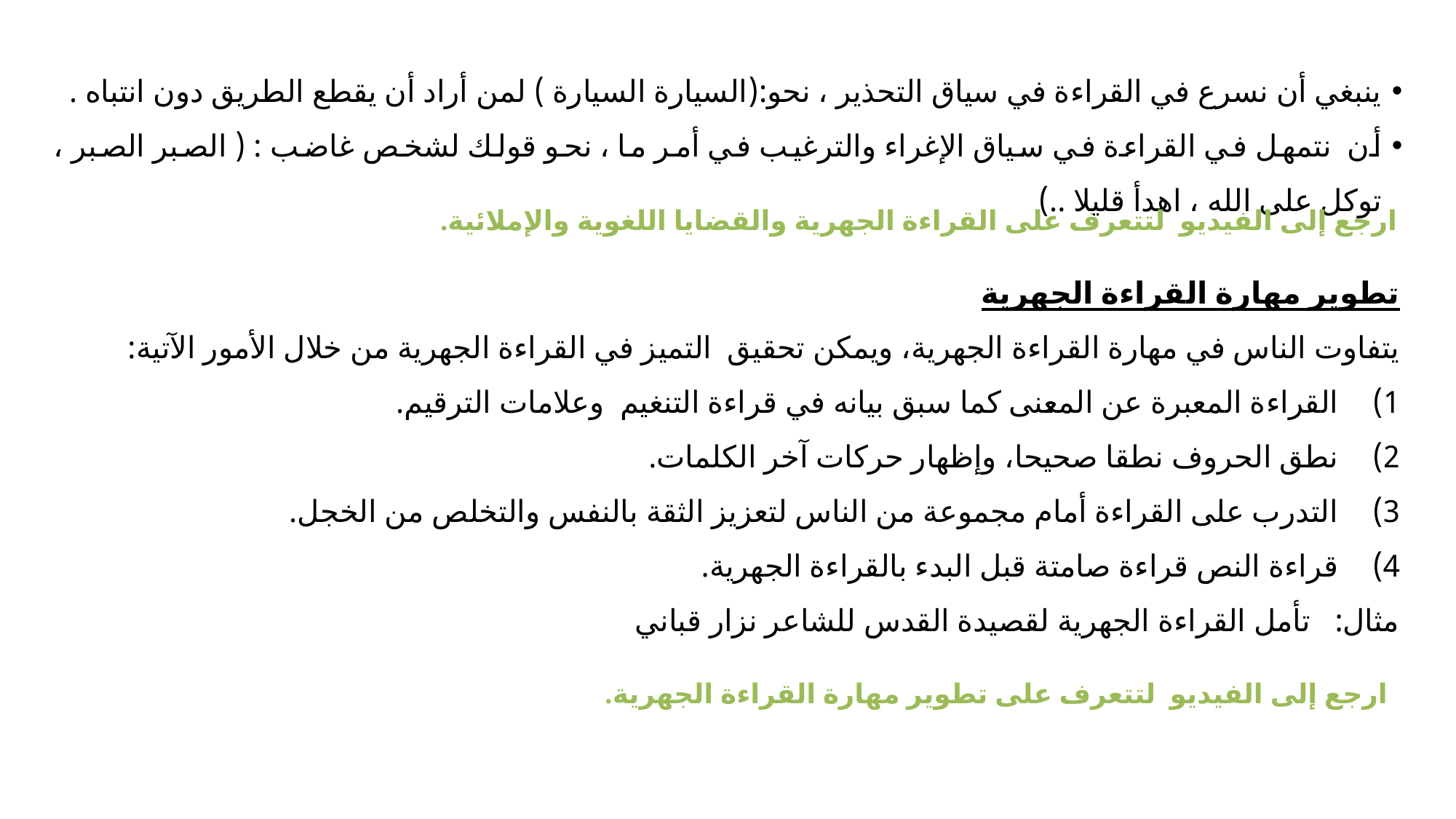

ينبغي أن نسرع في القراءة في سياق التحذير ، نحو:(السيارة السيارة ) لمن أراد أن يقطع الطريق دون انتباه .
أن  نتمهل في القراءة في سياق الإغراء والترغيب في أمر ما ، نحو قولك لشخص غاضب : ( الصبر الصبر ، توكل على الله ، اهدأ قليلا ..)
ارجع إلى الفيديو  لتتعرف على القراءة الجهرية والقضايا اللغوية والإملائية.
تطوير مهارة القراءة الجهرية
يتفاوت الناس في مهارة القراءة الجهرية، ويمكن تحقيق  التميز في القراءة الجهرية من خلال الأمور الآتية:
القراءة المعبرة عن المعنى كما سبق بيانه في قراءة التنغيم  وعلامات الترقيم.
نطق الحروف نطقا صحيحا، وإظهار حركات آخر الكلمات.
التدرب على القراءة أمام مجموعة من الناس لتعزيز الثقة بالنفس والتخلص من الخجل.
قراءة النص قراءة صامتة قبل البدء بالقراءة الجهرية.
مثال:   تأمل القراءة الجهرية لقصيدة القدس للشاعر نزار قباني
ارجع إلى الفيديو  لتتعرف على تطوير مهارة القراءة الجهرية.